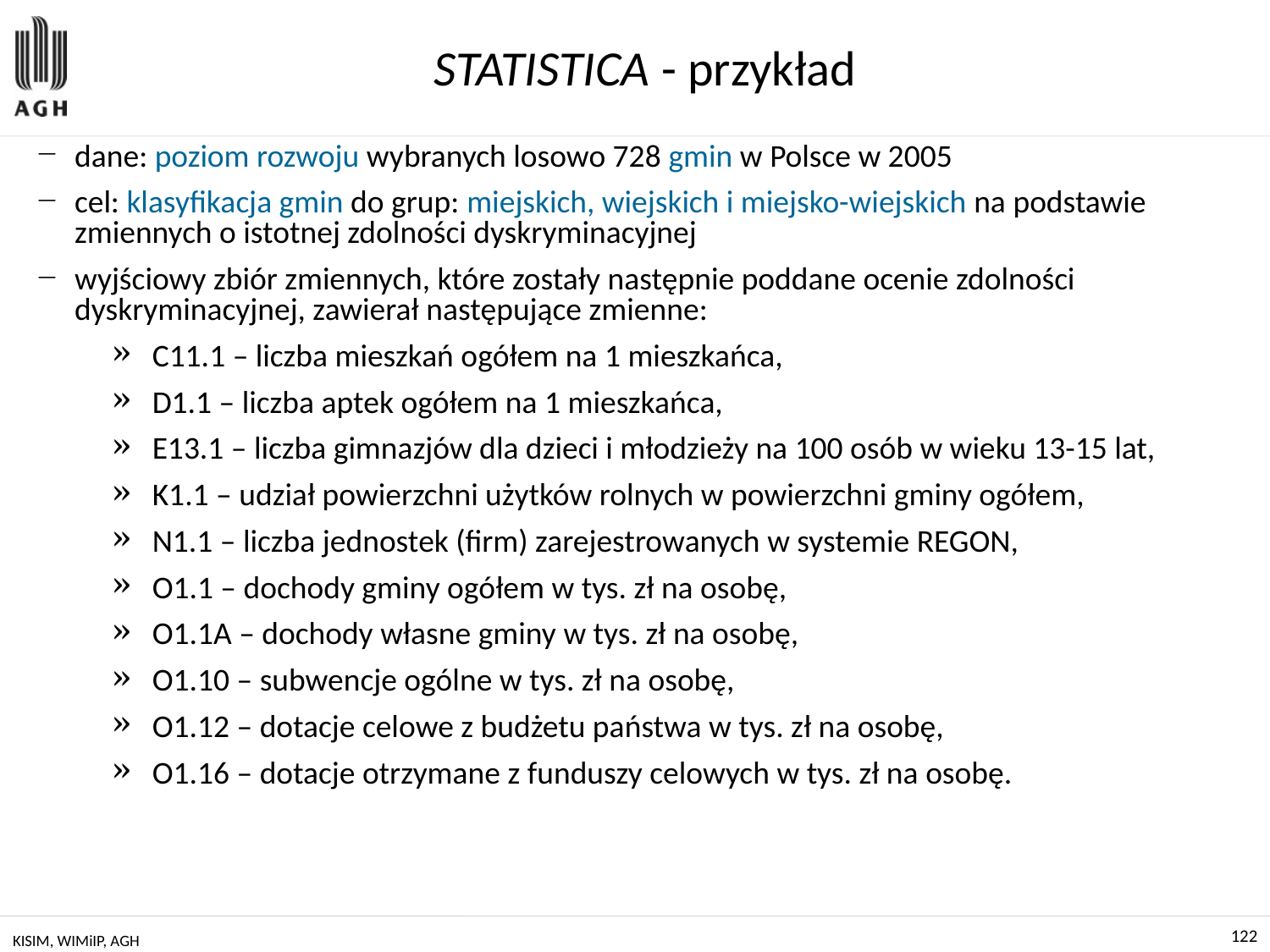

# STATISTICA - przykład
dane: poziom rozwoju wybranych losowo 728 gmin w Polsce w 2005
cel: klasyfikacja gmin do grup: miejskich, wiejskich i miejsko-wiejskich na podstawie zmiennych o istotnej zdolności dyskryminacyjnej
wyjściowy zbiór zmiennych, które zostały następnie poddane ocenie zdolności dyskryminacyjnej, zawierał następujące zmienne:
C11.1 – liczba mieszkań ogółem na 1 mieszkańca,
D1.1 – liczba aptek ogółem na 1 mieszkańca,
E13.1 – liczba gimnazjów dla dzieci i młodzieży na 100 osób w wieku 13-15 lat,
K1.1 – udział powierzchni użytków rolnych w powierzchni gminy ogółem,
N1.1 – liczba jednostek (firm) zarejestrowanych w systemie REGON,
O1.1 – dochody gminy ogółem w tys. zł na osobę,
O1.1A – dochody własne gminy w tys. zł na osobę,
O1.10 – subwencje ogólne w tys. zł na osobę,
O1.12 – dotacje celowe z budżetu państwa w tys. zł na osobę,
O1.16 – dotacje otrzymane z funduszy celowych w tys. zł na osobę.
KISIM, WIMiIP, AGH